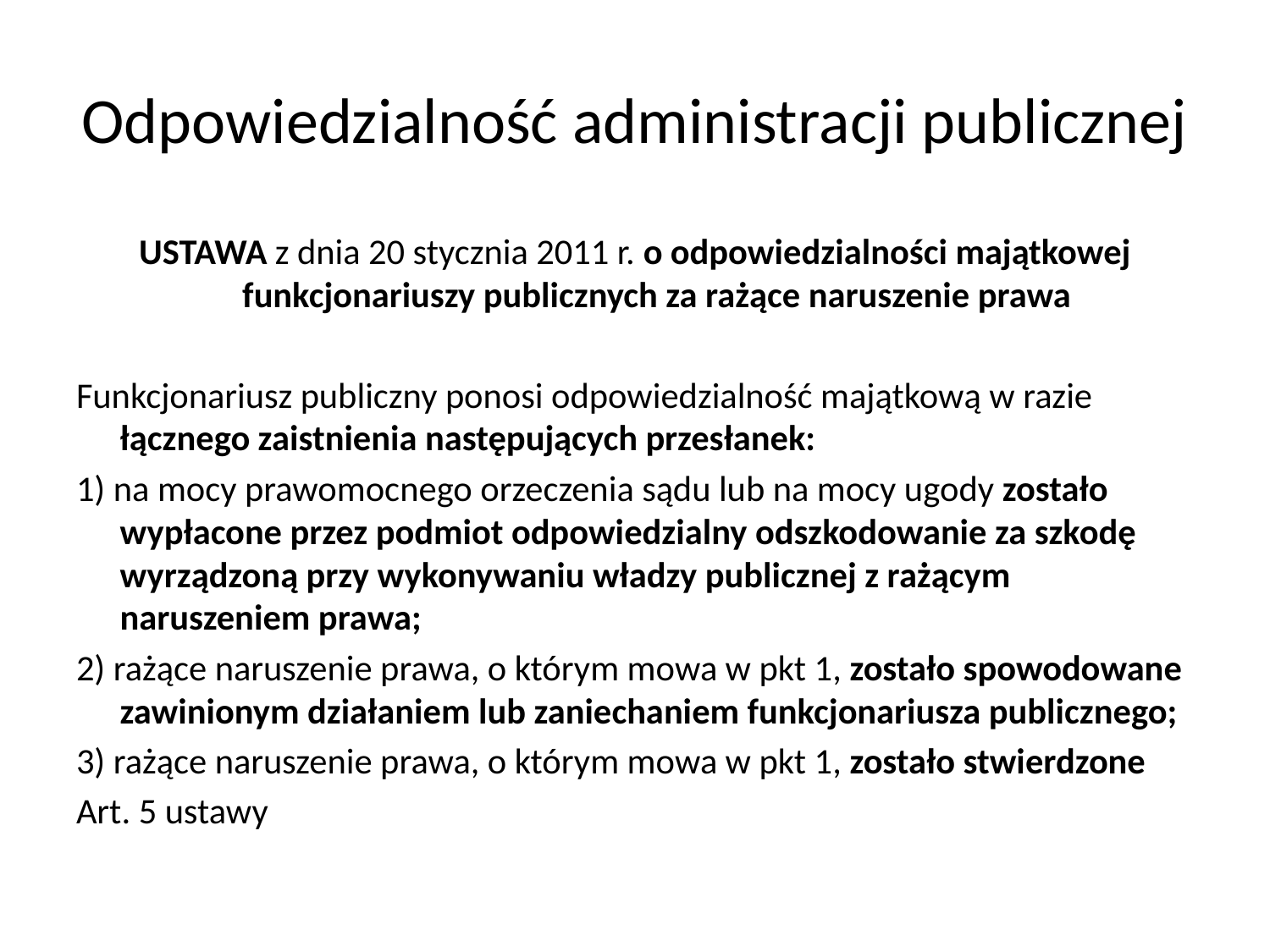

# Odpowiedzialność administracji publicznej
USTAWA z dnia 20 stycznia 2011 r. o odpowiedzialności majątkowej funkcjonariuszy publicznych za rażące naruszenie prawa

Funkcjonariusz publiczny ponosi odpowiedzialność majątkową w razie łącznego zaistnienia następujących przesłanek:
1) na mocy prawomocnego orzeczenia sądu lub na mocy ugody zostało wypłacone przez podmiot odpowiedzialny odszkodowanie za szkodę wyrządzoną przy wykonywaniu władzy publicznej z rażącym naruszeniem prawa;
2) rażące naruszenie prawa, o którym mowa w pkt 1, zostało spowodowane zawinionym działaniem lub zaniechaniem funkcjonariusza publicznego;
3) rażące naruszenie prawa, o którym mowa w pkt 1, zostało stwierdzone
Art. 5 ustawy